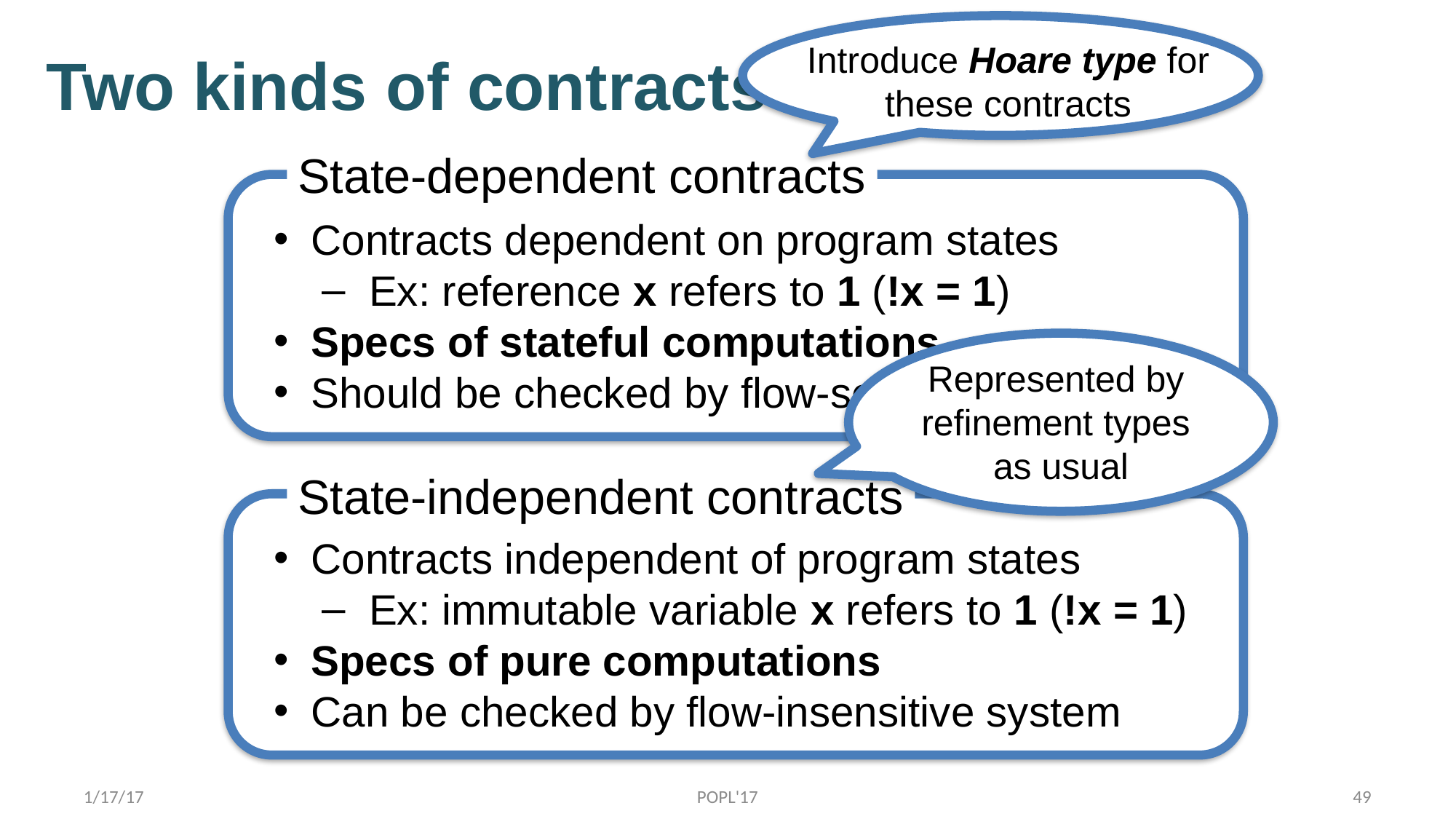

# Two kinds of contracts

Introduce Hoare type for these contracts
State-dependent contracts

Contracts dependent on program states
Ex: reference x refers to 1 (!x = 1)
Specs of stateful computations
Should be checked by flow-sensitive system

Represented by
refinement types
as usual
State-independent contracts

Contracts independent of program states
Ex: immutable variable x refers to 1 (!x = 1)
Specs of pure computations
Can be checked by flow-insensitive system

1/17/17
POPL'17
49